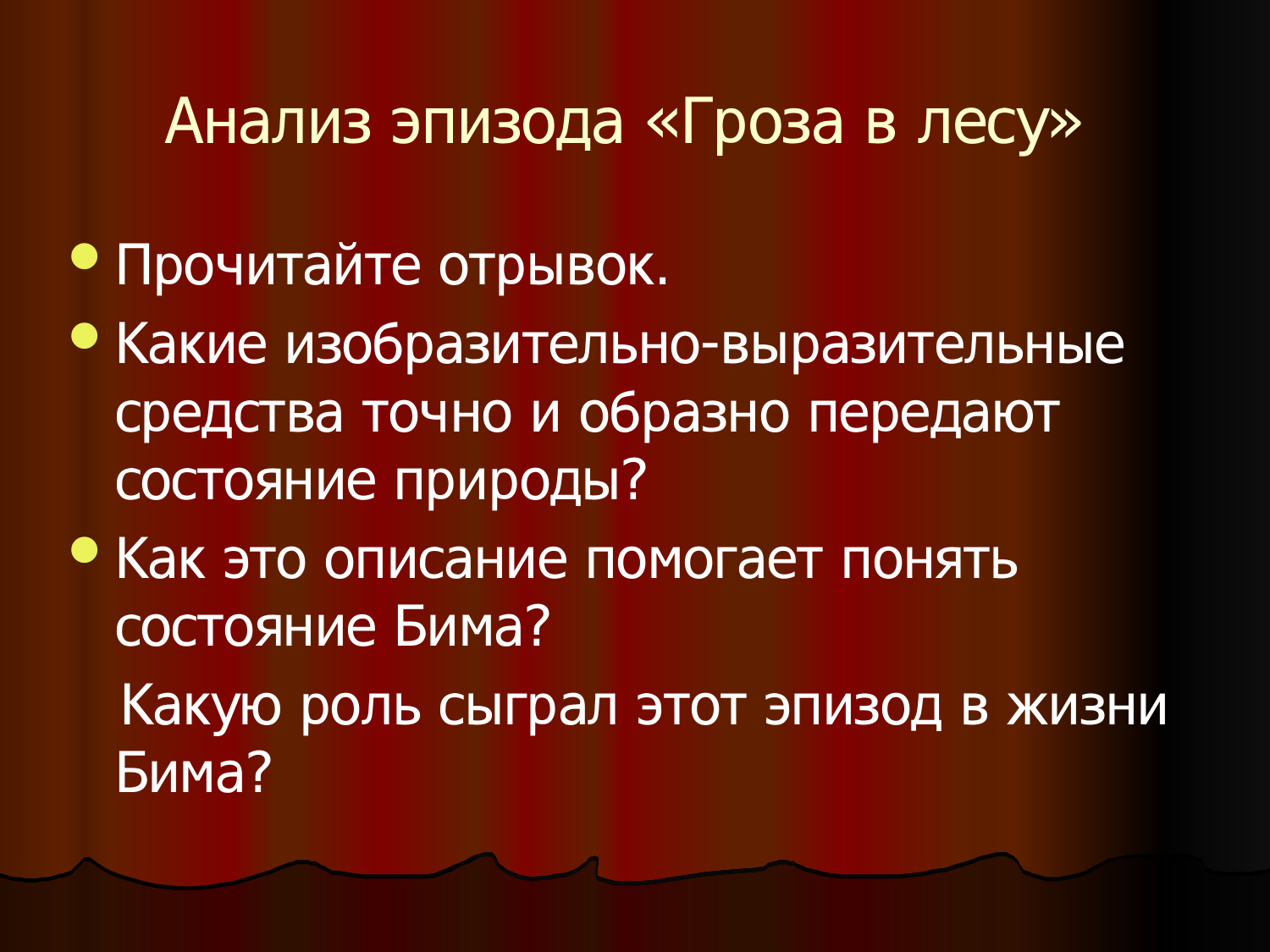

Анализ эпизода «Гроза в лесу»
Прочитайте отрывок.
Какие изобразительно-выразительные средства точно и образно передают состояние природы?
Как это описание помогает понять состояние Бима?
   Какую роль сыграл этот эпизод в жизни Бима?